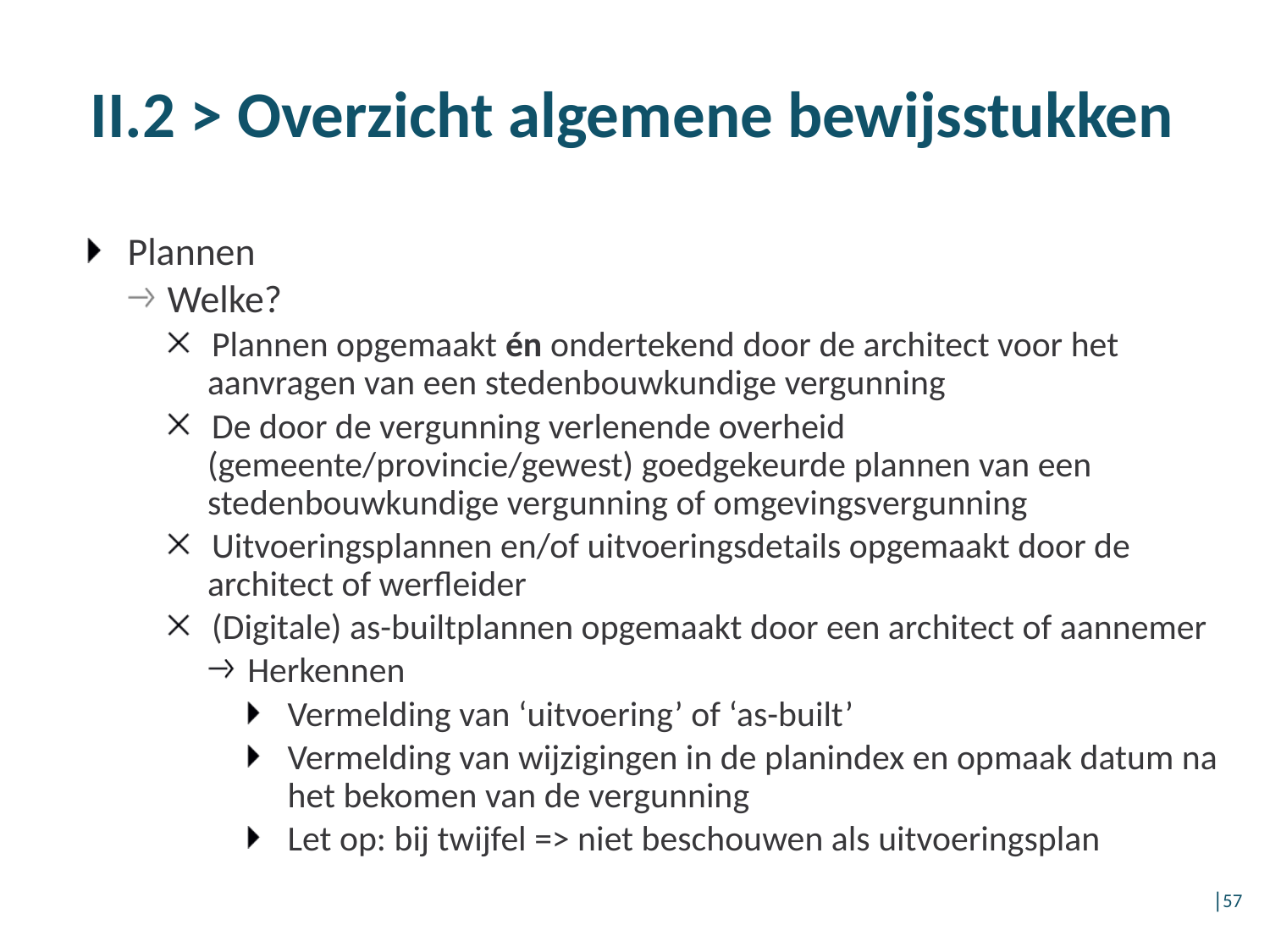

II.2 > Overzicht algemene bewijsstukken
Plannen
Welke?
Plannen opgemaakt én ondertekend door de architect voor het aanvragen van een stedenbouwkundige vergunning
De door de vergunning verlenende overheid (gemeente/provincie/gewest) goedgekeurde plannen van een stedenbouwkundige vergunning of omgevingsvergunning
Uitvoeringsplannen en/of uitvoeringsdetails opgemaakt door de architect of werfleider
(Digitale) as-builtplannen opgemaakt door een architect of aannemer
Herkennen
Vermelding van ‘uitvoering’ of ‘as-built’
Vermelding van wijzigingen in de planindex en opmaak datum na het bekomen van de vergunning
Let op: bij twijfel => niet beschouwen als uitvoeringsplan
│57